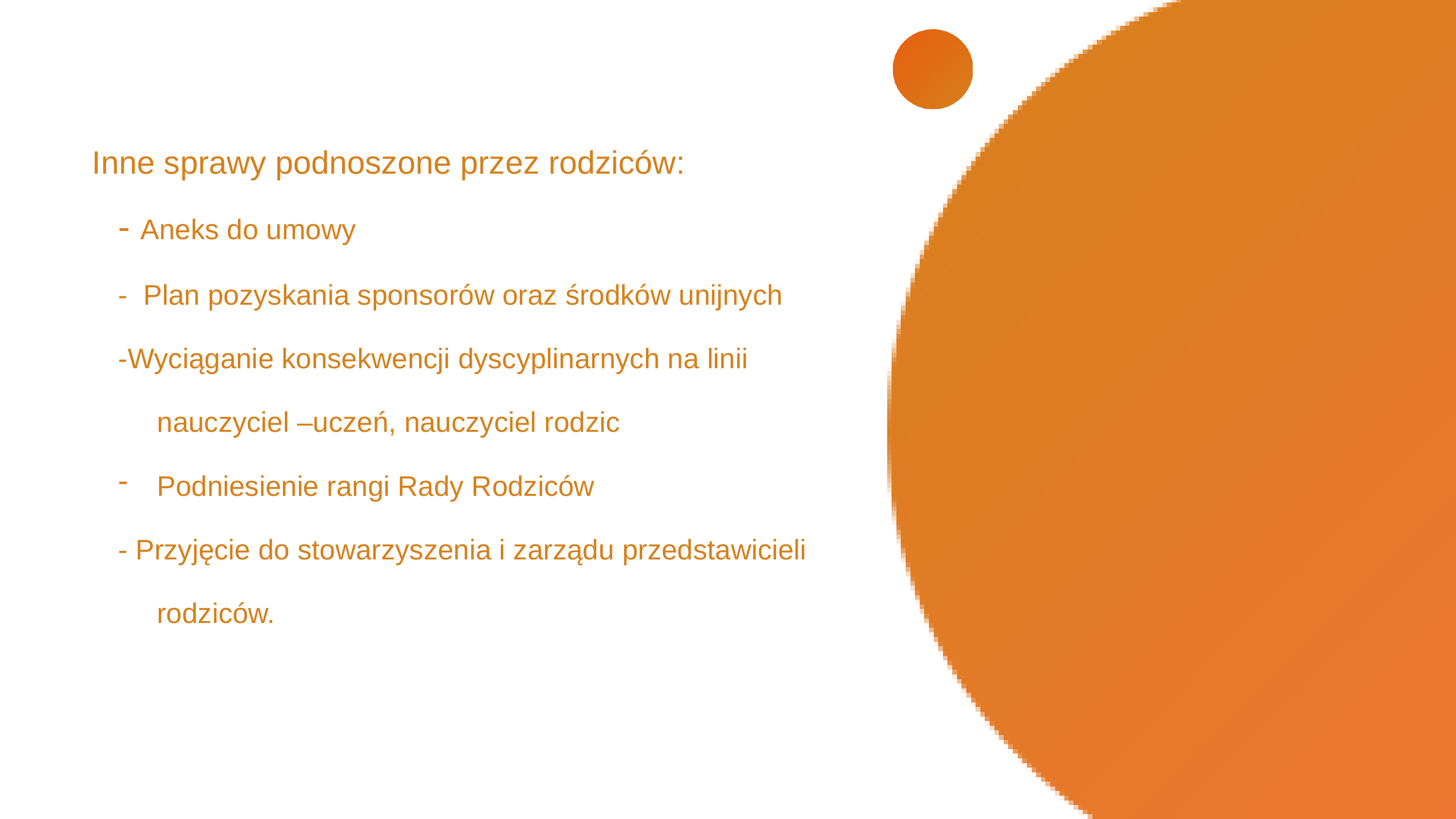

Inne sprawy podnoszone przez rodziców:
- Aneks do umowy
-  Plan pozyskania sponsorów oraz środków unijnych
-Wyciąganie konsekwencji dyscyplinarnych na linii nauczyciel –uczeń, nauczyciel rodzic
Podniesienie rangi Rady Rodziców
- Przyjęcie do stowarzyszenia i zarządu przedstawicieli rodziców.